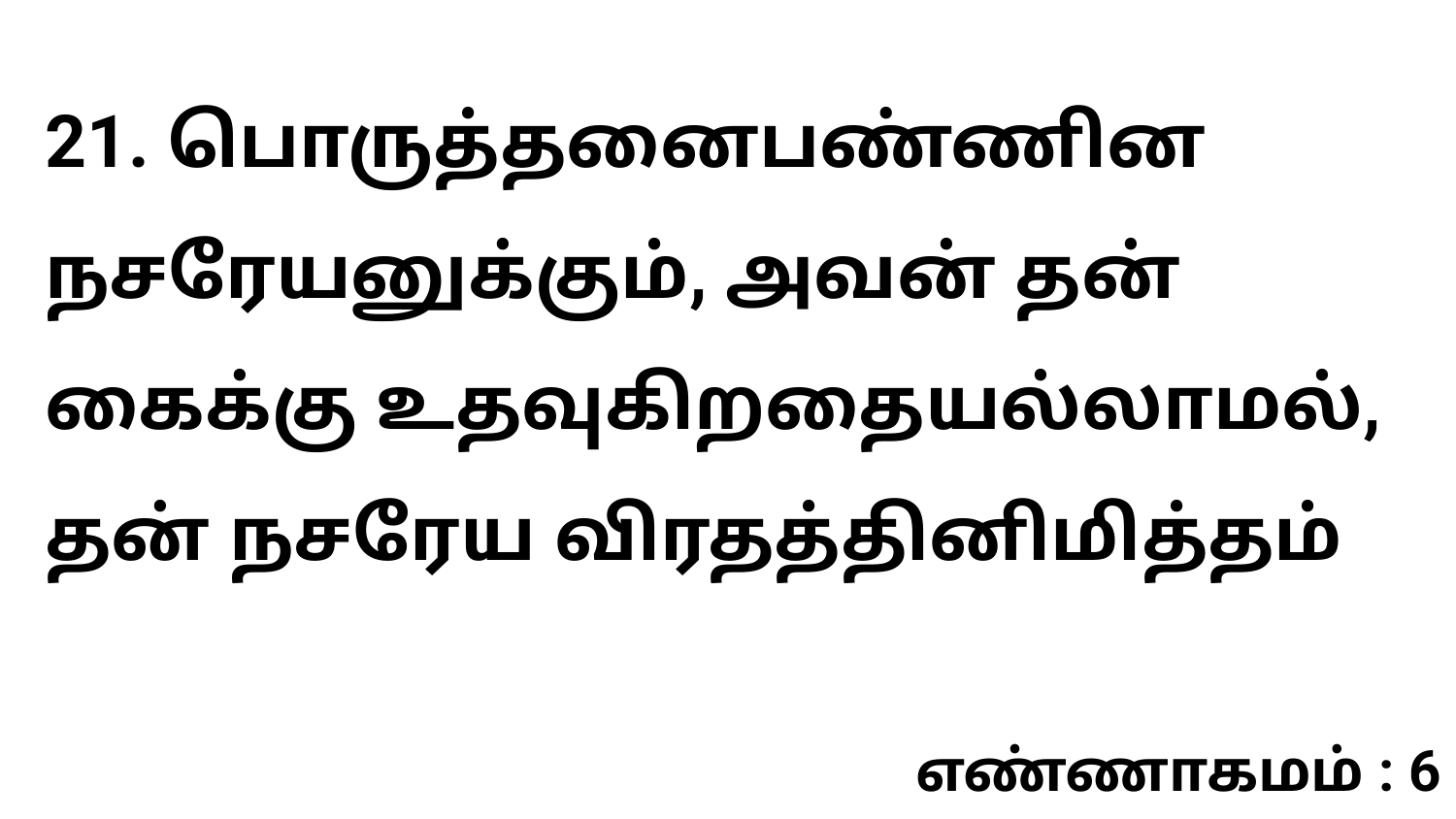

21. பொருத்தனைபண்ணின நசரேயனுக்கும், அவன் தன் கைக்கு உதவுகிறதையல்லாமல், தன் நசரேய விரதத்தினிமித்தம்
எண்ணாகமம் : 6